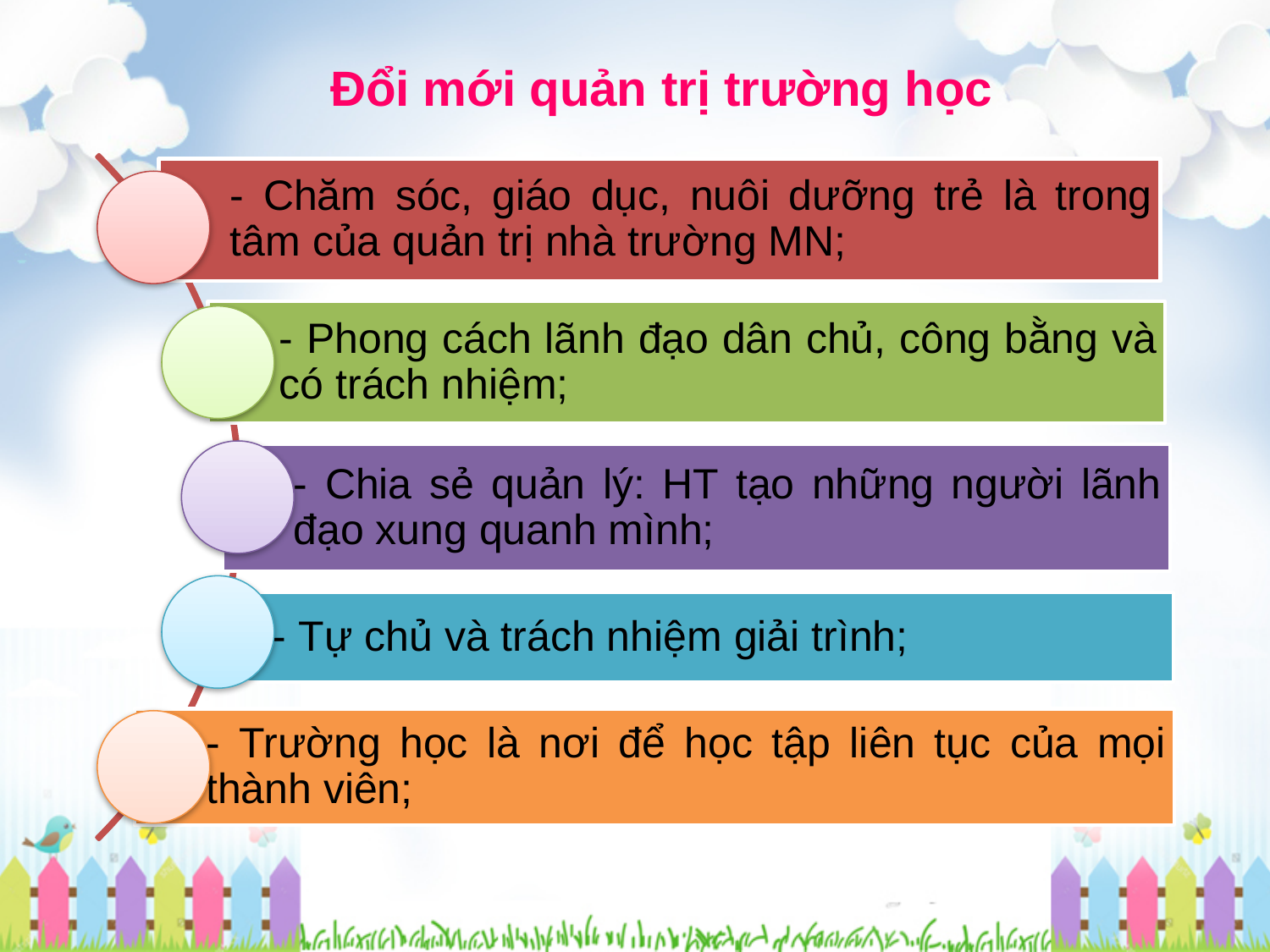

# Đổi mới quản trị trường học
- Chăm sóc, giáo dục, nuôi dưỡng trẻ là trong tâm của quản trị nhà trường MN;
- Phong cách lãnh đạo dân chủ, công bằng và có trách nhiệm;
- Chia sẻ quản lý: HT tạo những người lãnh đạo xung quanh mình;
- Tự chủ và trách nhiệm giải trình;
- Trường học là nơi để học tập liên tục của mọi thành viên;